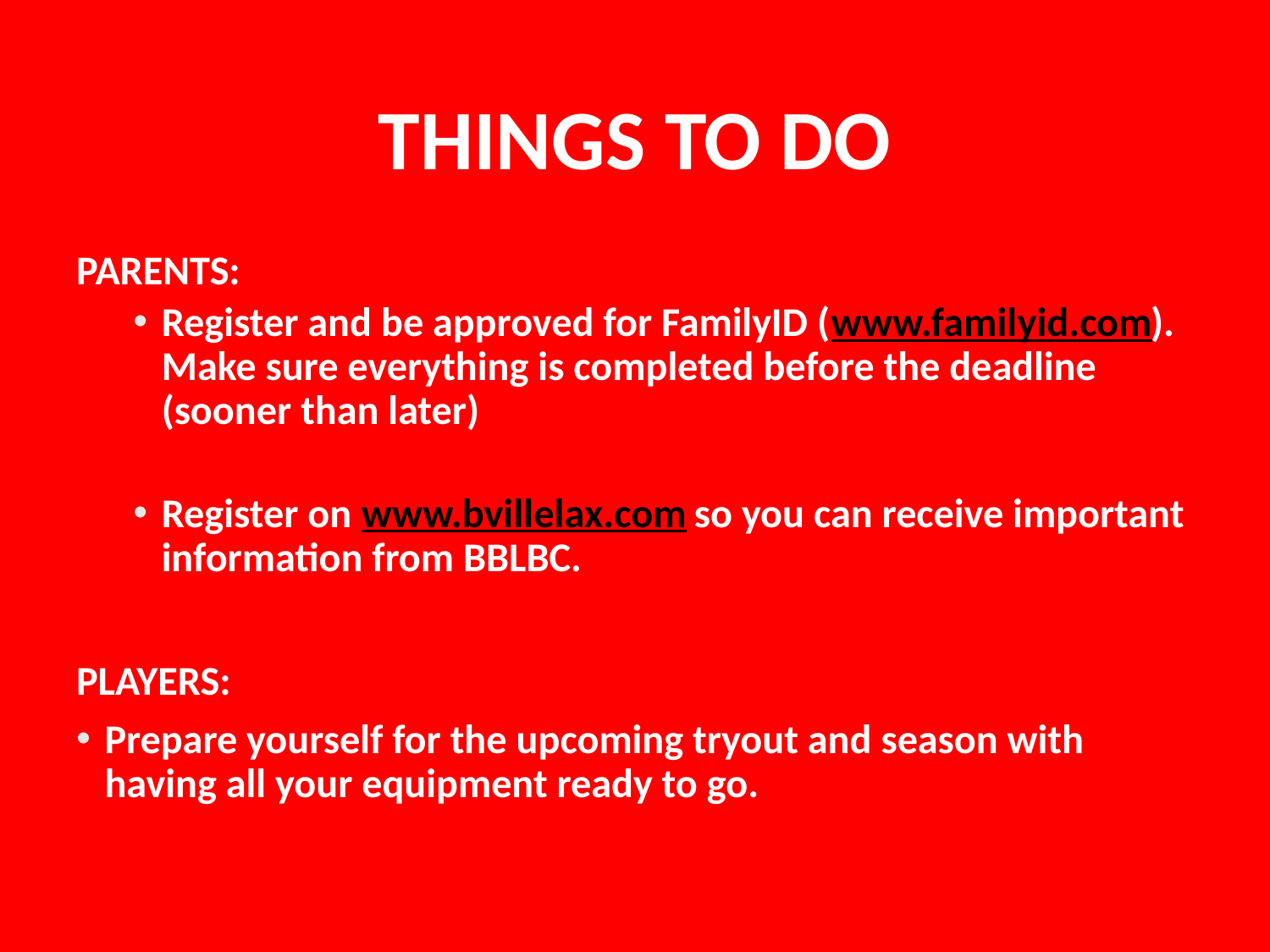

# THINGS TO DO

PARENTS:
Register and be approved for FamilyID (www.familyid.com). Make sure everything is completed before the deadline (sooner than later)

Register on www.bvillelax.com so you can receive important information from BBLBC.

PLAYERS:
Prepare yourself for the upcoming tryout and season with having all your equipment ready to go.